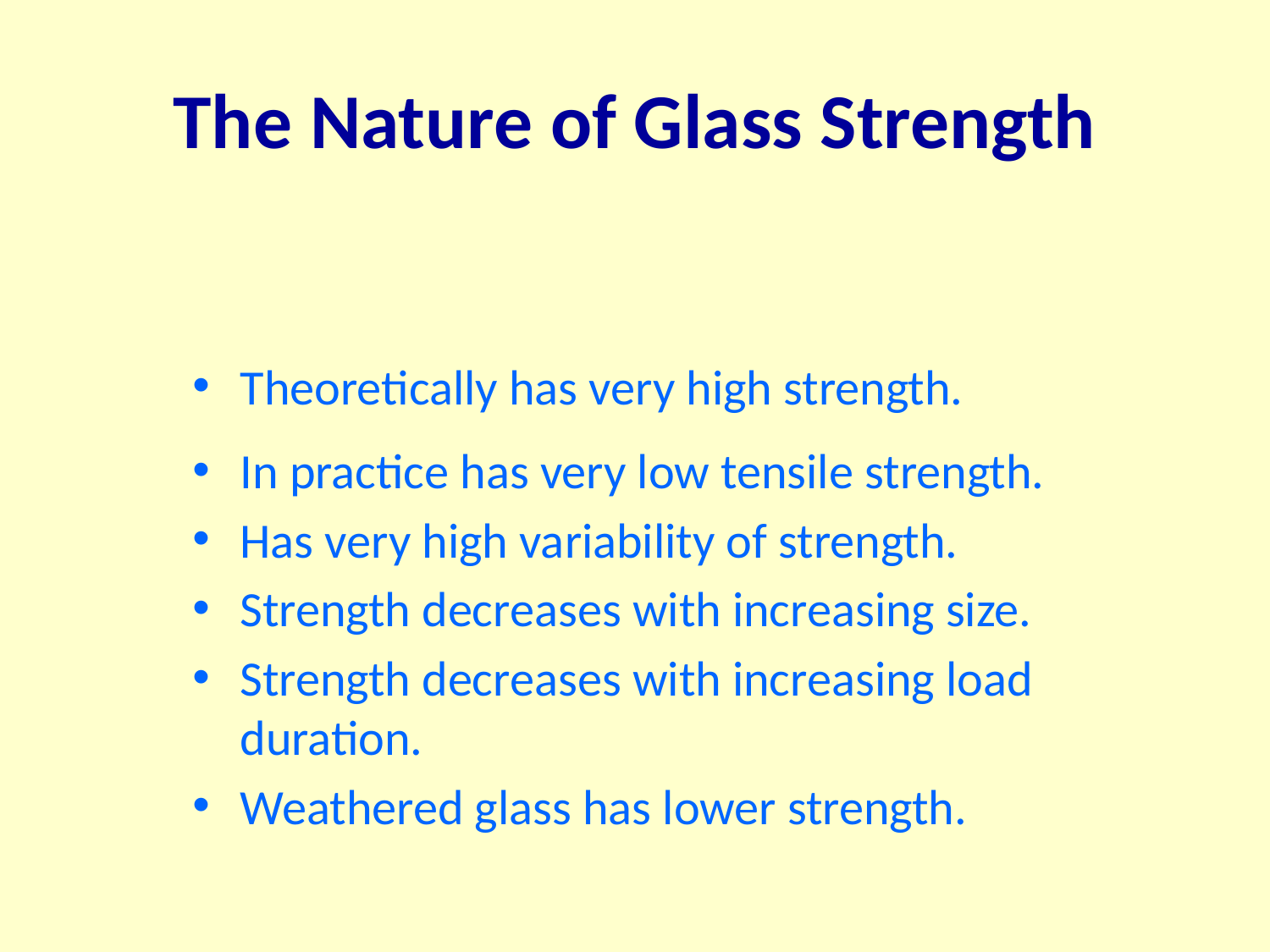

# The Nature of Glass Strength
Theoretically has very high strength.
In practice has very low tensile strength.
Has very high variability of strength.
Strength decreases with increasing size.
Strength decreases with increasing load duration.
Weathered glass has lower strength.